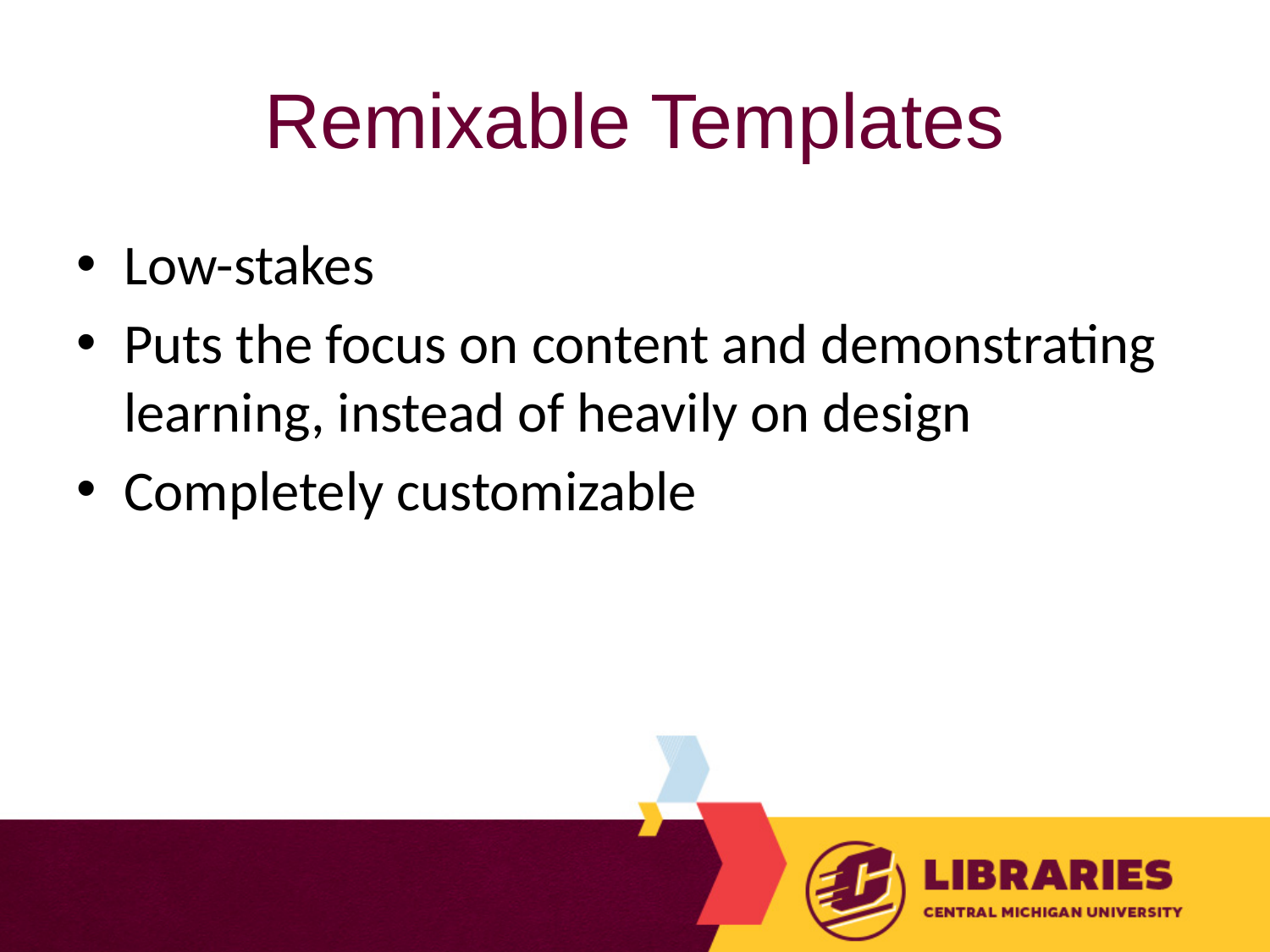

# Remixable Templates
Low-stakes
Puts the focus on content and demonstrating learning, instead of heavily on design
Completely customizable